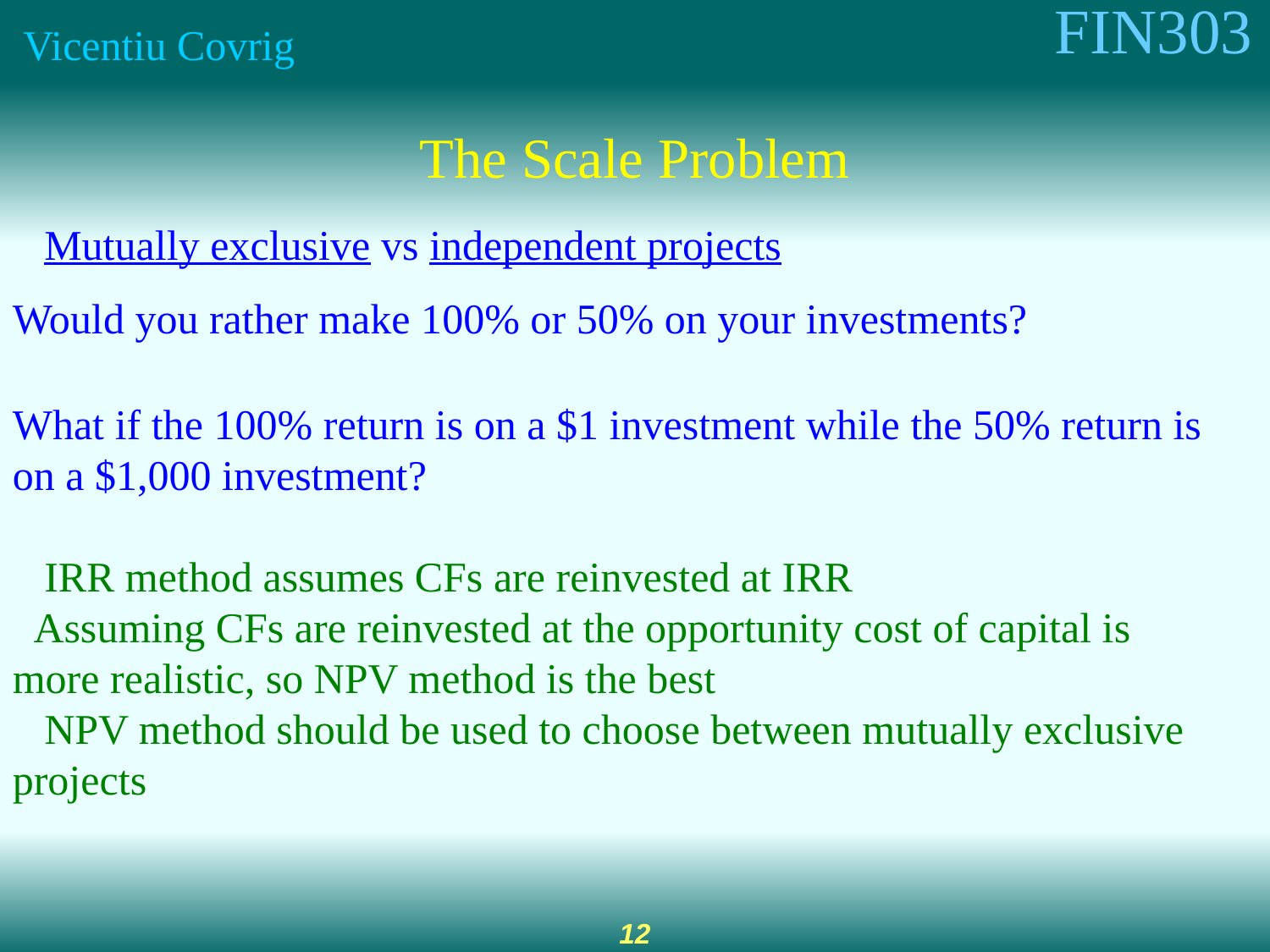

The Scale Problem
Mutually exclusive vs independent projects

Would you rather make 100% or 50% on your investments?

What if the 100% return is on a $1 investment while the 50% return is on a $1,000 investment?

   IRR method assumes CFs are reinvested at IRR
  Assuming CFs are reinvested at the opportunity cost of capital is more realistic, so NPV method is the best
   NPV method should be used to choose between mutually exclusive projects